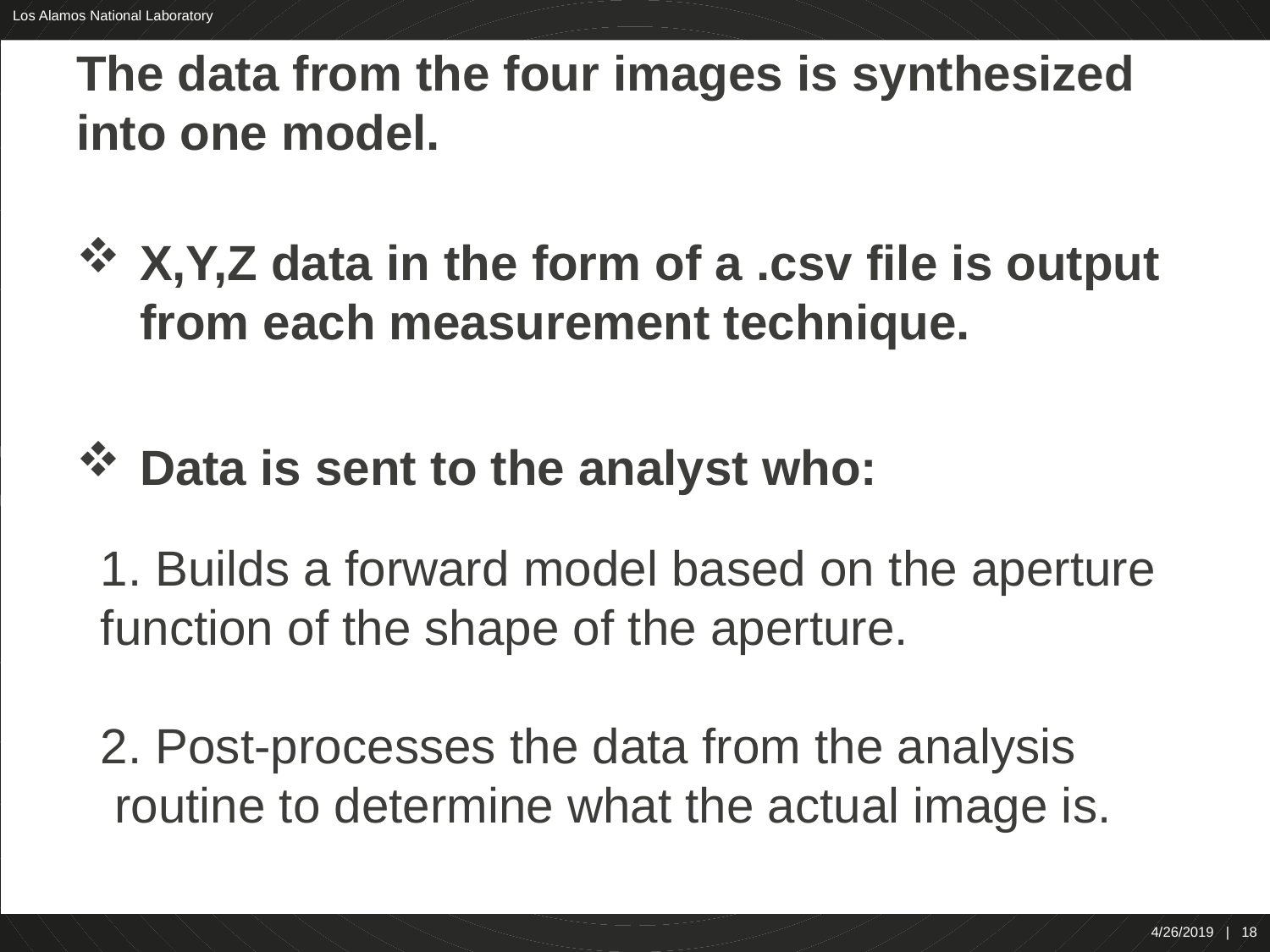

The data from the four images is synthesized into one model.
X,Y,Z data in the form of a .csv file is output from each measurement technique.

Data is sent to the analyst who:
1. Builds a forward model based on the aperture
function of the shape of the aperture.

2. Post-processes the data from the analysis
 routine to determine what the actual image is.